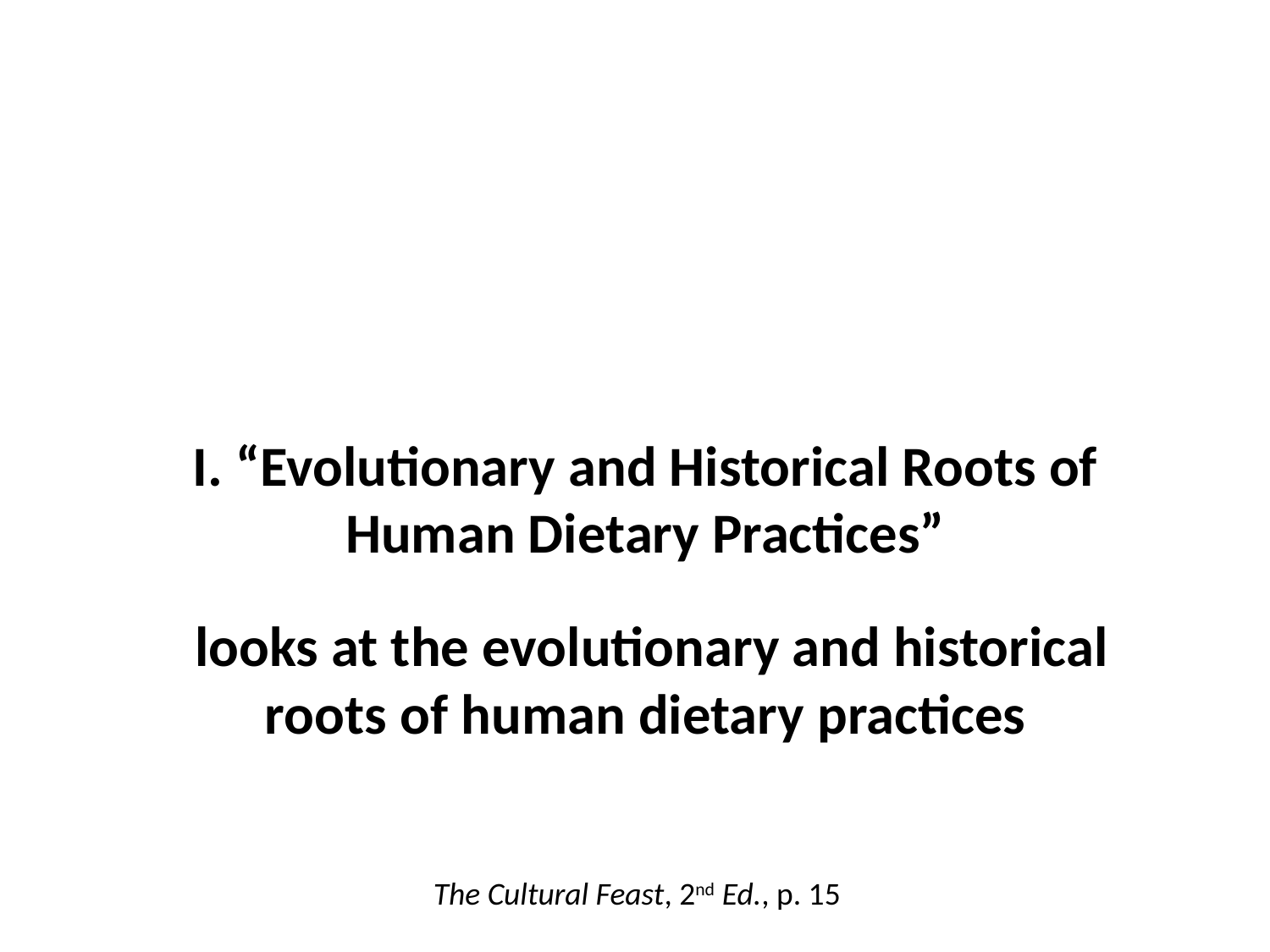

I. “Evolutionary and Historical Roots of Human Dietary Practices”

 looks at the evolutionary and historical roots of human dietary practices
The Cultural Feast, 2nd Ed., p. 15